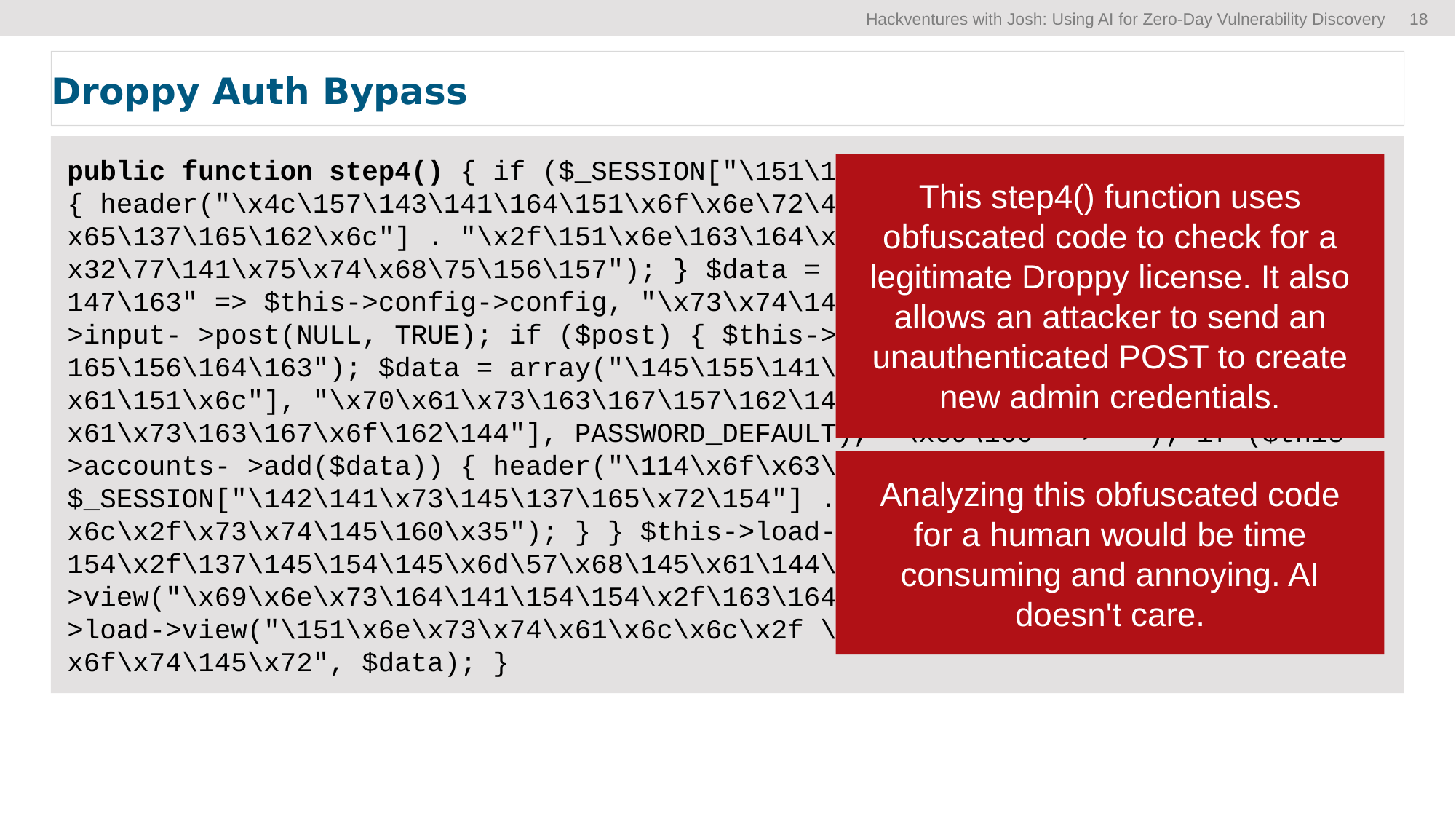

# Droppy Auth Bypass
public function step4() { if ($_SESSION["\151\156\163\x74\141\x6c\x6c"] != 1) { header("\x4c\157\143\141\164\151\x6f\x6e\72\40" . $_SESSION["\142\141\163\x65\137\165\162\x6c"] . "\x2f\151\x6e\163\164\x61\x6c\154\57\x73\164\145\160\x32\77\141\x75\x74\x68\75\156\157"); } $data = array("\163\x65\x74\x74\151\x6e\147\163" => $this->config->config, "\x73\x74\145\160" => 4); $post = $this->input- >post(NULL, TRUE); if ($post) { $this->load->model("\141\x63\x63\x6f\165\156\164\163"); $data = array("\145\155\141\151\154" => $post["\145\155\x61\151\x6c"], "\x70\x61\x73\163\167\157\162\144" => password_hash($post["\x70\x61\x73\163\167\x6f\162\144"], PASSWORD_DEFAULT), "\x69\160" => ''); if ($this->accounts- >add($data)) { header("\114\x6f\x63\x61\x74\151\x6f\x6e\x3a\40" . $_SESSION["\142\141\x73\145\137\165\x72\154"] . "\57\151\x6e\163\164\141\154\x6c\x2f\x73\x74\145\160\x35"); } } $this->load- >view("\x69\x6e\x73\x74\x61\x6c\154\x2f\137\145\154\145\x6d\57\x68\145\x61\144\x65\162", $data); $this->load- >view("\x69\x6e\x73\164\141\154\154\x2f\163\164\145\160\x34", $data); $this->load->view("\151\x6e\x73\x74\x61\x6c\x6c\x2f \137\x65\x6c\x65\x6d\x2f\x66\157\x6f\x74\145\x72", $data); }
This step4() function uses obfuscated code to check for a legitimate Droppy license. It also allows an attacker to send an unauthenticated POST to create new admin credentials.
Analyzing this obfuscated code for a human would be time consuming and annoying. AI doesn't care.